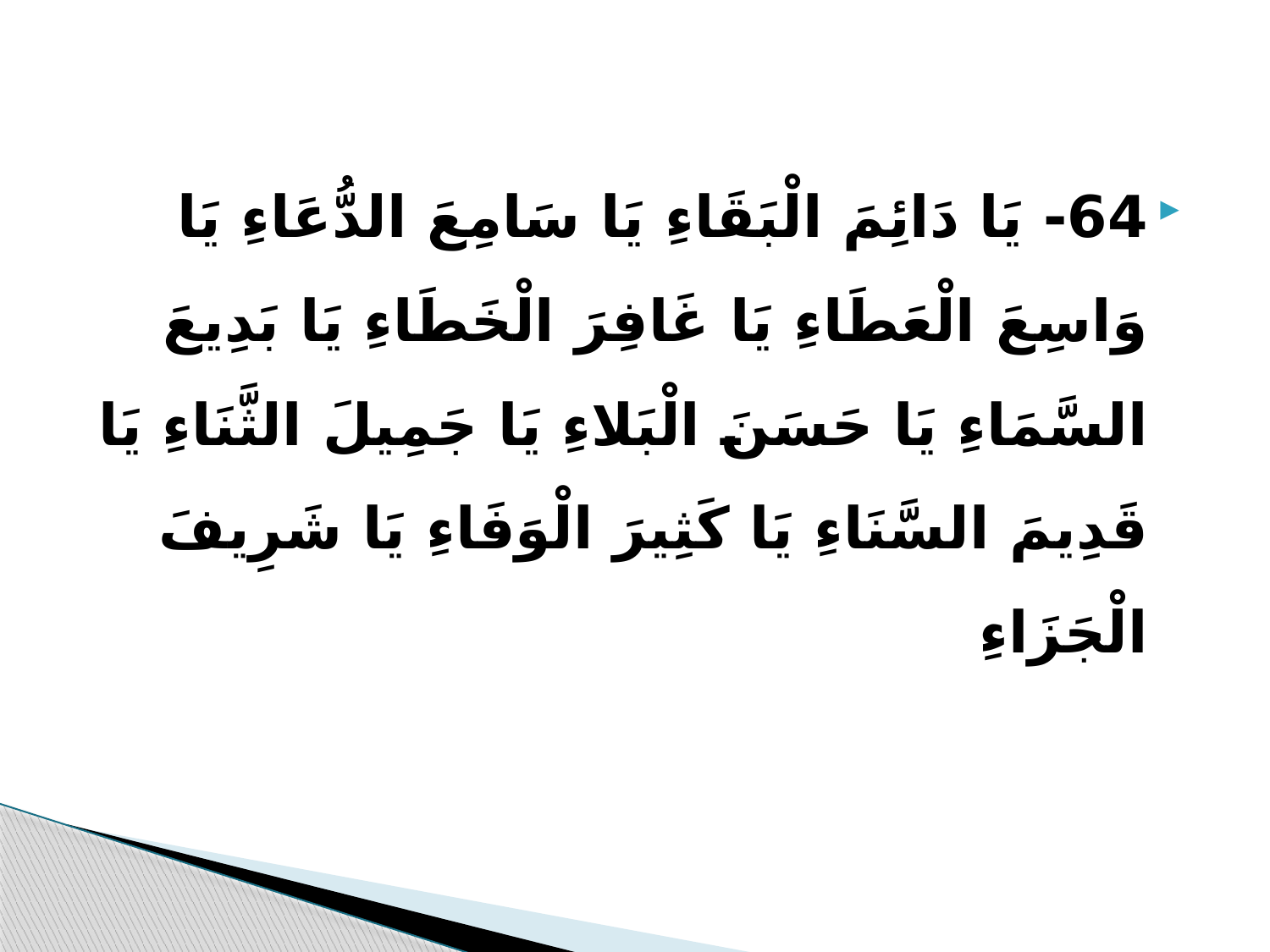

64- یَا دَائِمَ الْبَقَاءِ یَا سَامِعَ الدُّعَاءِ یَا وَاسِعَ الْعَطَاءِ یَا غَافِرَ الْخَطَاءِ یَا بَدِیعَ السَّمَاءِ یَا حَسَنَ الْبَلاءِ یَا جَمِیلَ الثَّنَاءِ یَا قَدِیمَ السَّنَاءِ یَا کَثِیرَ الْوَفَاءِ یَا شَرِیفَ الْجَزَاءِ